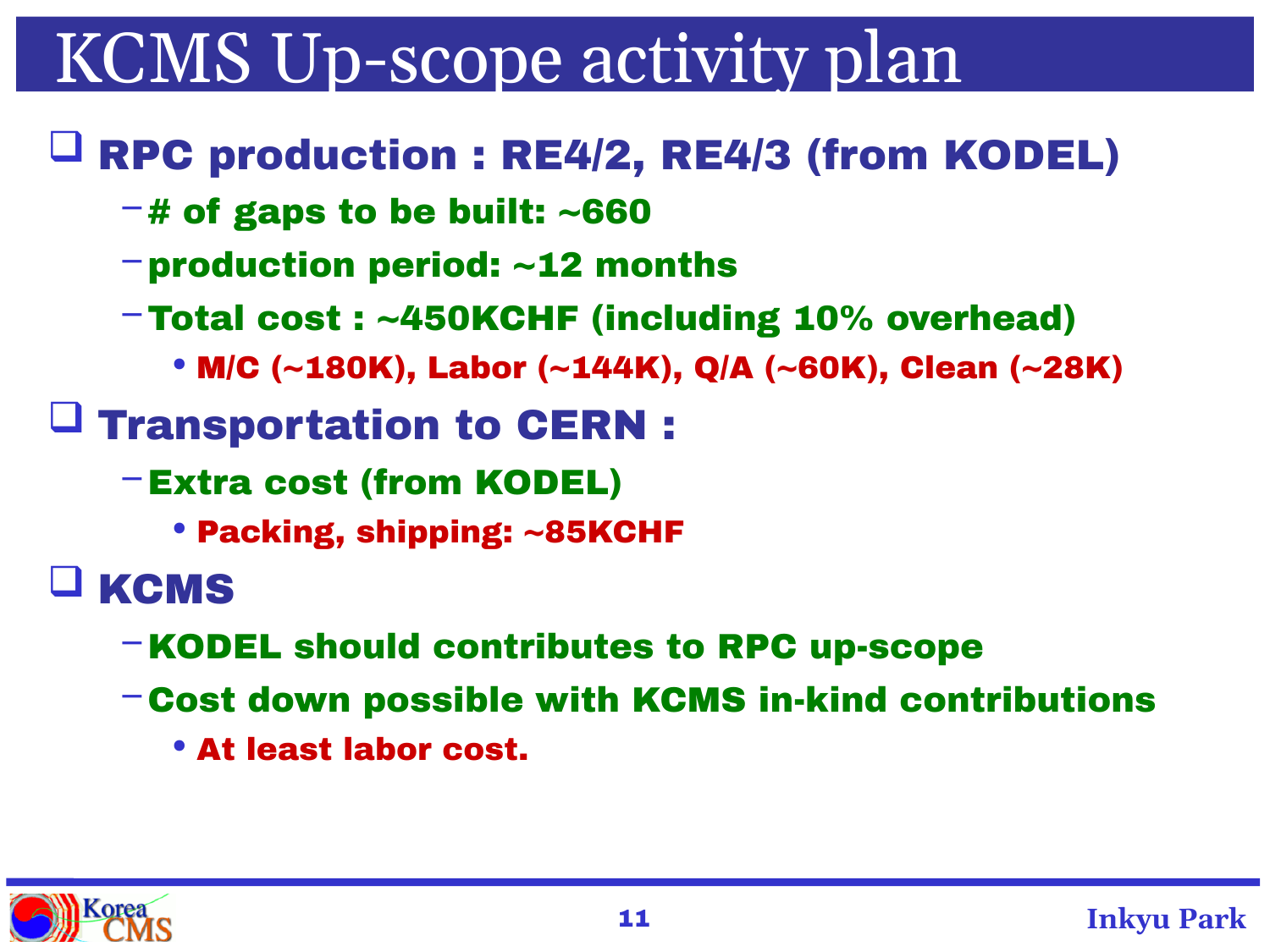

# KCMS Up-scope activity plan
RPC production : RE4/2, RE4/3 (from KODEL)
# of gaps to be built: ~660
production period: ~12 months
Total cost : ~450KCHF (including 10% overhead)
M/C (~180K), Labor (~144K), Q/A (~60K), Clean (~28K)
Transportation to CERN :
Extra cost (from KODEL)
Packing, shipping: ~85KCHF
KCMS
KODEL should contributes to RPC up-scope
Cost down possible with KCMS in-kind contributions
At least labor cost.